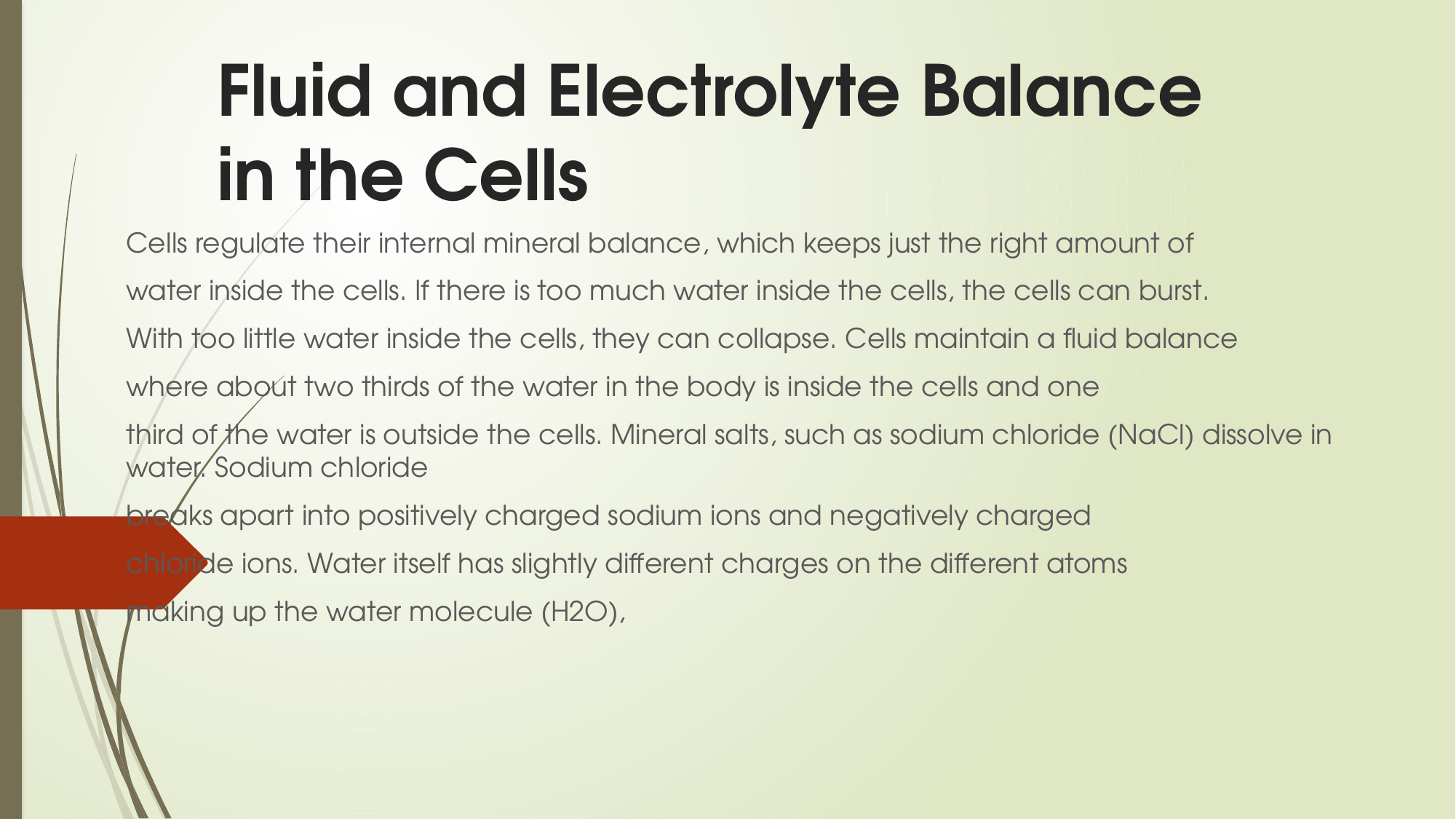

# Fluid and Electrolyte Balance in the Cells
Cells regulate their internal mineral balance, which keeps just the right amount of
water inside the cells. If there is too much water inside the cells, the cells can burst.
With too little water inside the cells, they can collapse. Cells maintain a fluid balance
where about two thirds of the water in the body is inside the cells and one
third of the water is outside the cells. Mineral salts, such as sodium chloride (NaCl) dissolve in water. Sodium chloride
breaks apart into positively charged sodium ions and negatively charged
chloride ions. Water itself has slightly different charges on the different atoms
making up the water molecule (H2O),